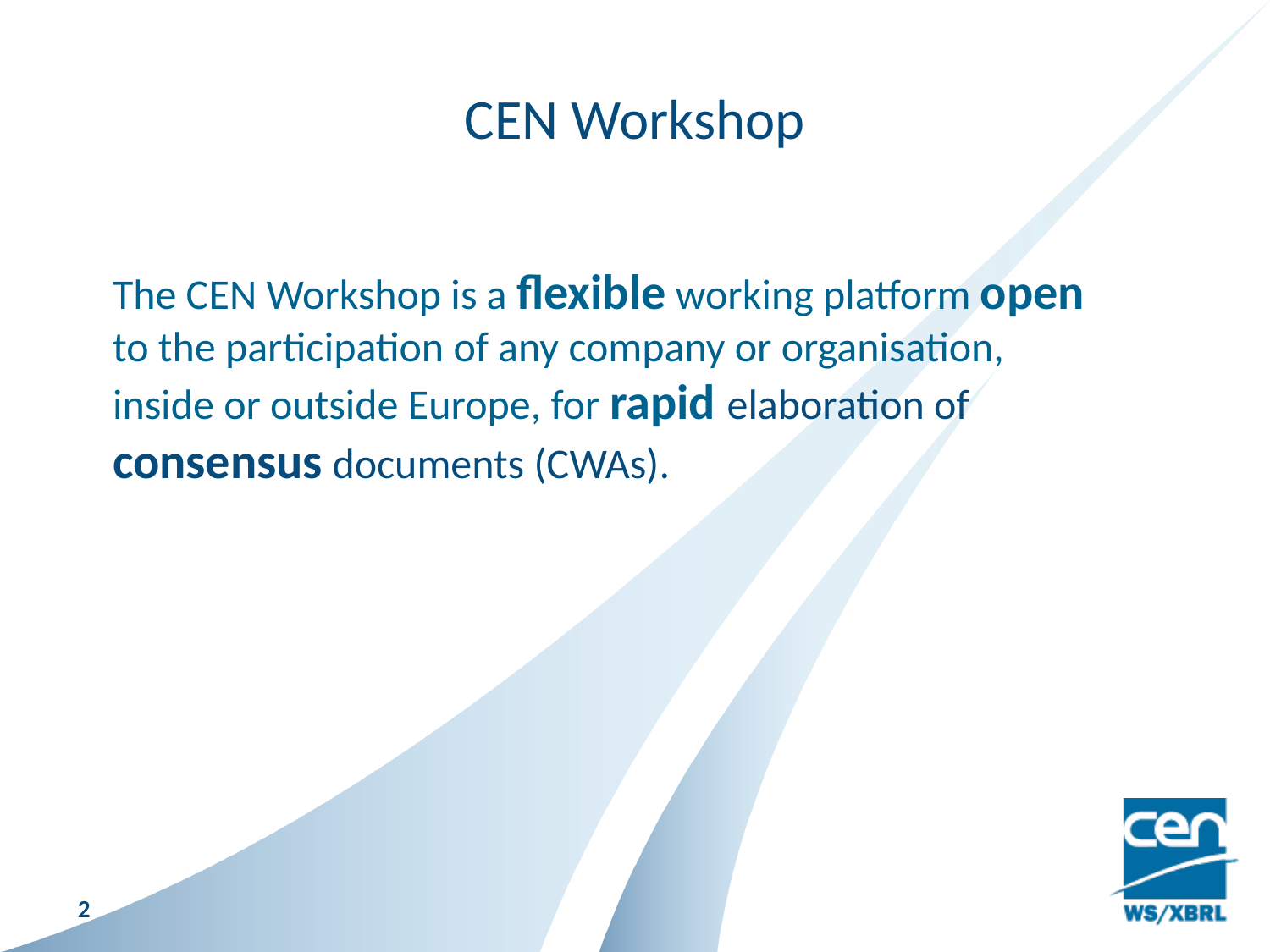

# CEN Workshop
The CEN Workshop is a flexible working platform open to the participation of any company or organisation, inside or outside Europe, for rapid elaboration of consensus documents (CWAs).

2